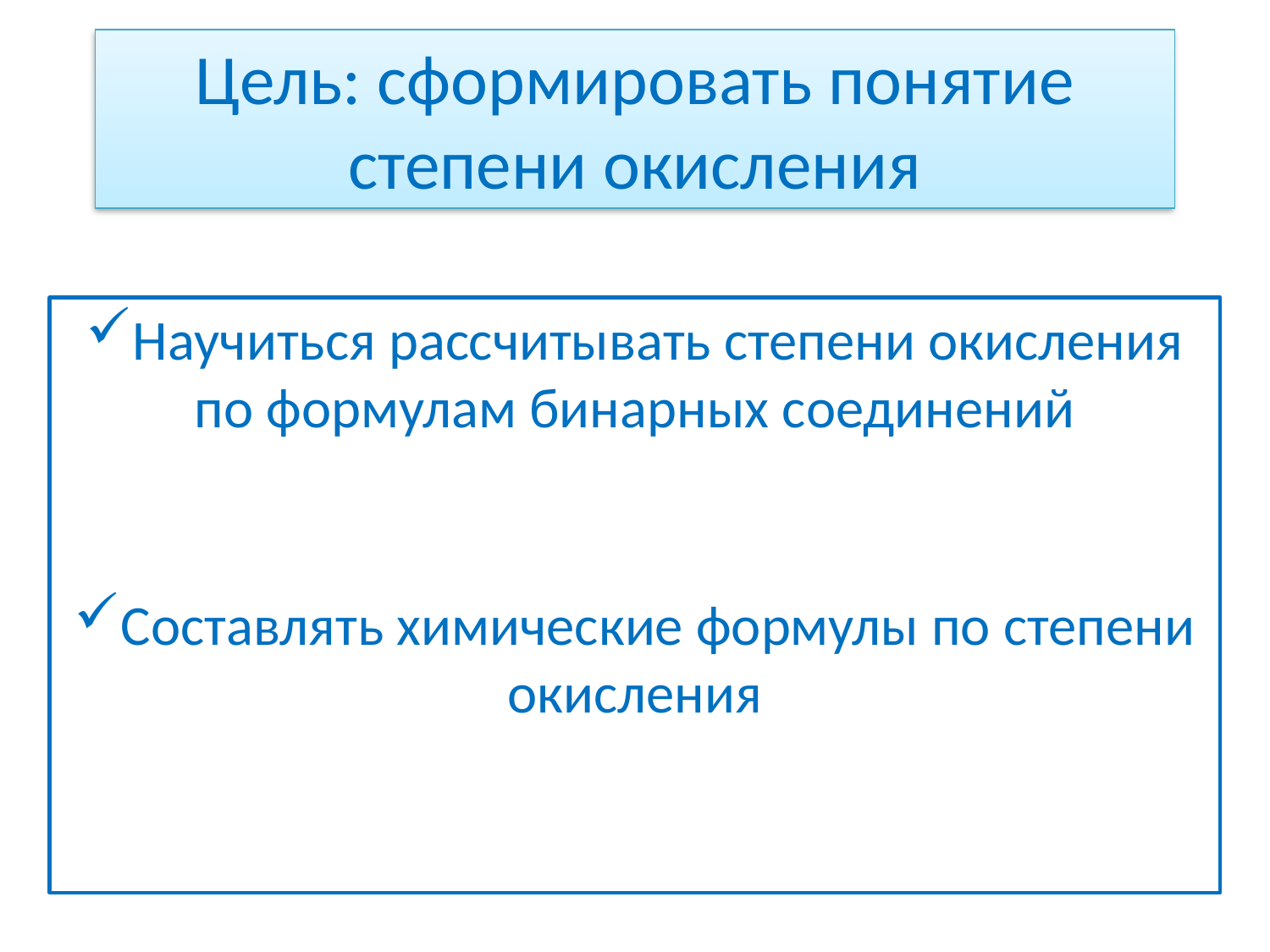

# Цель: сформировать понятие степени окисления
Научиться рассчитывать степени окисления по формулам бинарных соединений

Составлять химические формулы по степени окисления